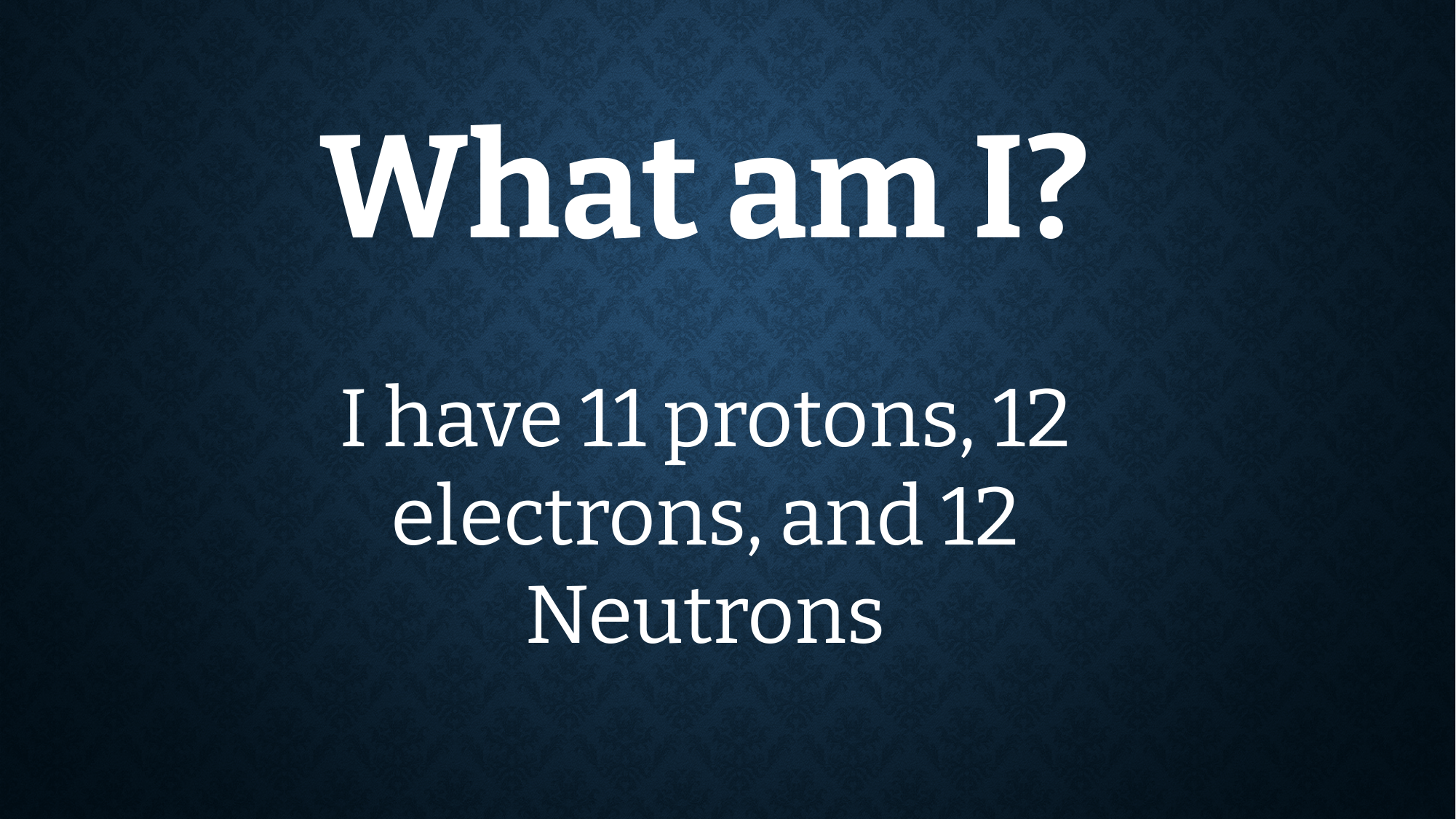

What am I?

I have 11 protons, 12 electrons, and 12 Neutrons